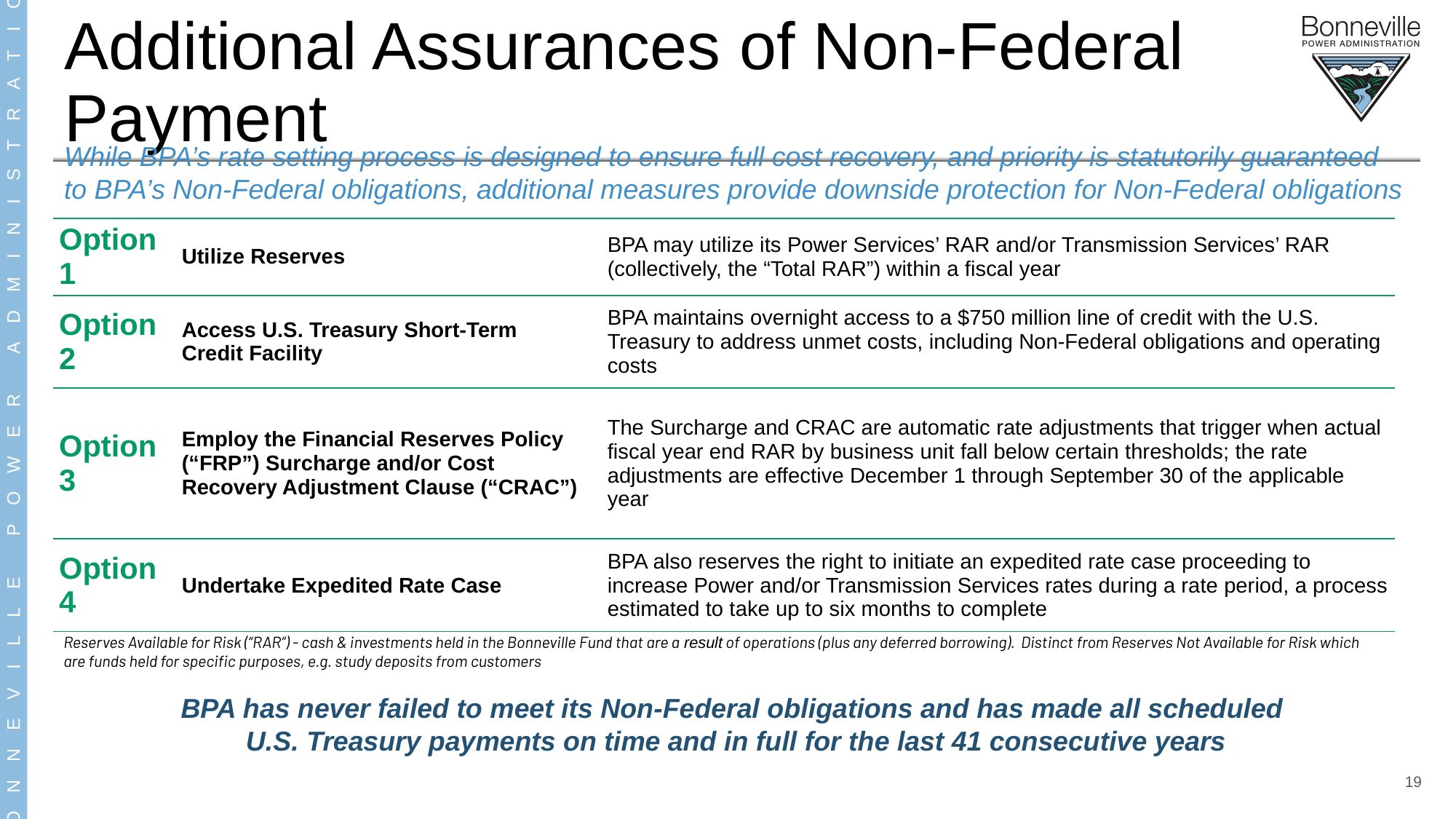

Additional Assurances of Non-Federal Payment
While BPA’s rate setting process is designed to ensure full cost recovery, and priority is statutorily guaranteed to BPA’s Non-Federal obligations, additional measures provide downside protection for Non-Federal obligations
| Option 1 | Utilize Reserves | BPA may utilize its Power Services’ RAR and/or Transmission Services’ RAR (collectively, the “Total RAR”) within a fiscal year |
| --- | --- | --- |
| Option 2 | Access U.S. Treasury Short-Term Credit Facility | BPA maintains overnight access to a $750 million line of credit with the U.S. Treasury to address unmet costs, including Non-Federal obligations and operating costs |
| Option 3 | Employ the Financial Reserves Policy (“FRP”) Surcharge and/or Cost Recovery Adjustment Clause (“CRAC”) | The Surcharge and CRAC are automatic rate adjustments that trigger when actual fiscal year end RAR by business unit fall below certain thresholds; the rate adjustments are effective December 1 through September 30 of the applicable year |
| Option 4 | Undertake Expedited Rate Case | BPA also reserves the right to initiate an expedited rate case proceeding to increase Power and/or Transmission Services rates during a rate period, a process estimated to take up to six months to complete |
Reserves Available for Risk (“RAR”) - cash & investments held in the Bonneville Fund that are a result of operations (plus any deferred borrowing).  Distinct from Reserves Not Available for Risk which are funds held for specific purposes, e.g. study deposits from customers
BPA has never failed to meet its Non-Federal obligations and has made all scheduled
U.S. Treasury payments on time and in full for the last 41 consecutive years
19